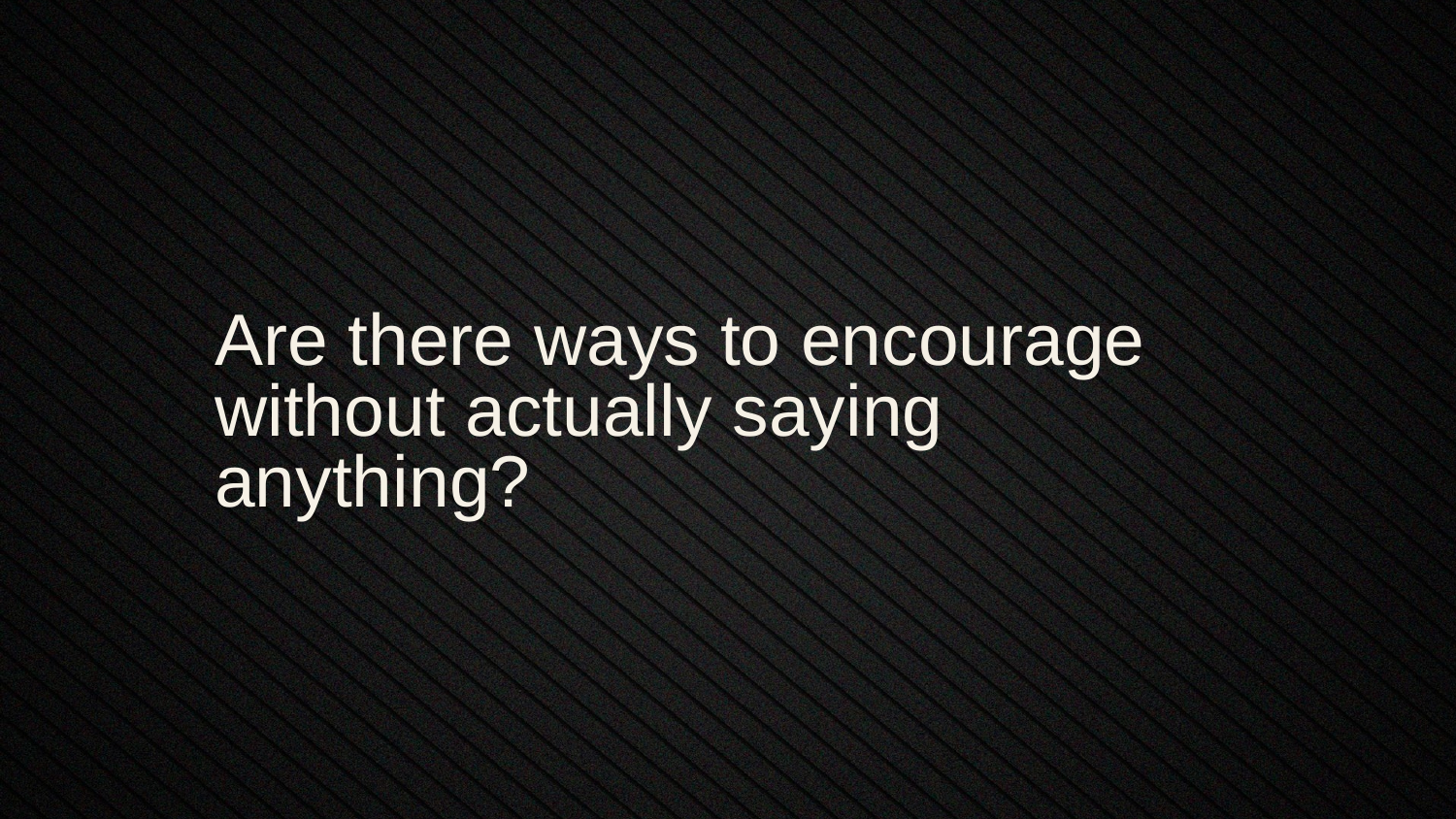

Are there ways to encourage without actually saying anything?